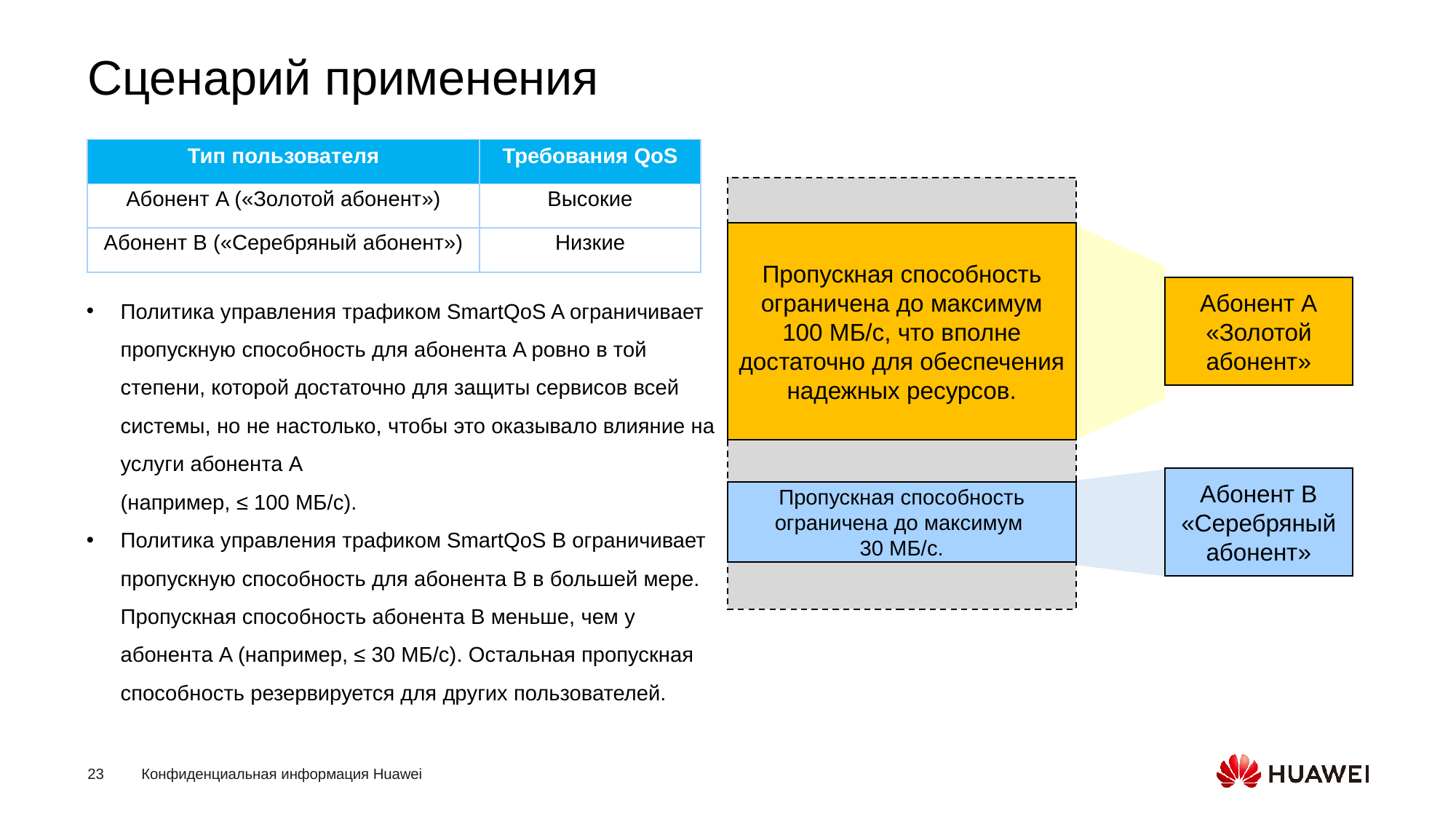

# Сценарий применения
| Тип пользователя | Требования QoS |
| --- | --- |
| Абонент A («Золотой абонент») | Высокие |
| Абонент B («Серебряный абонент») | Низкие |

Пропускная способность ограничена до максимум 100 МБ/с, что вполне достаточно для обеспечения надежных ресурсов.

Абонент A
«Золотой абонент»

Абонент B
«Серебряный абонент»
Пропускная способность ограничена до максимум
30 МБ/с.
Политика управления трафиком SmartQoS A ограничивает пропускную способность для абонента A ровно в той степени, которой достаточно для защиты сервисов всей системы, но не настолько, чтобы это оказывало влияние на услуги абонента A
(например, ≤ 100 МБ/с).
Политика управления трафиком SmartQoS B ограничивает пропускную способность для абонента B в большей мере. Пропускная способность абонента B меньше, чем у абонента A (например, ≤ 30 МБ/с). Остальная пропускная способность резервируется для других пользователей.